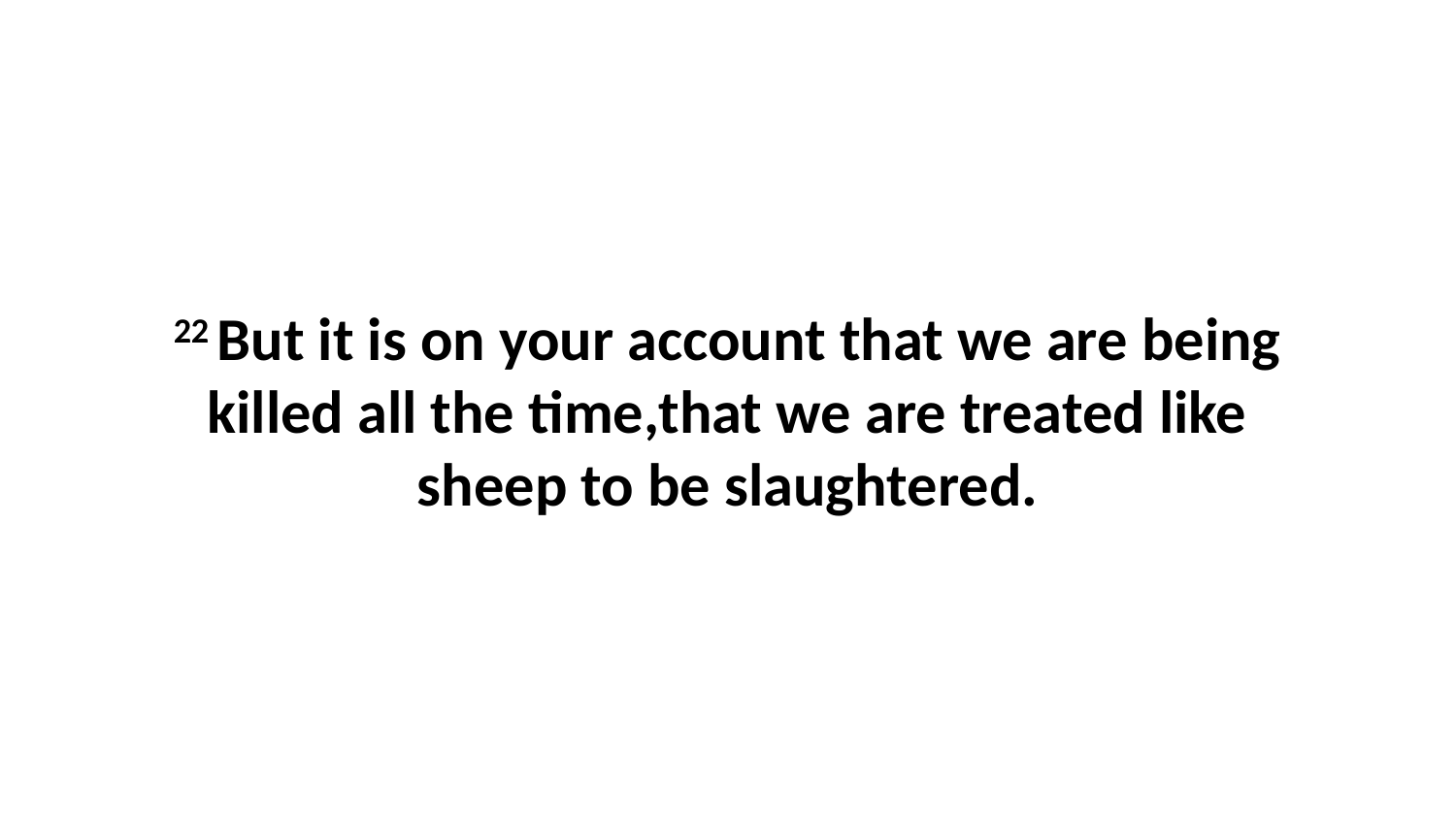

22 But it is on your account that we are being killed all the time,that we are treated like sheep to be slaughtered.